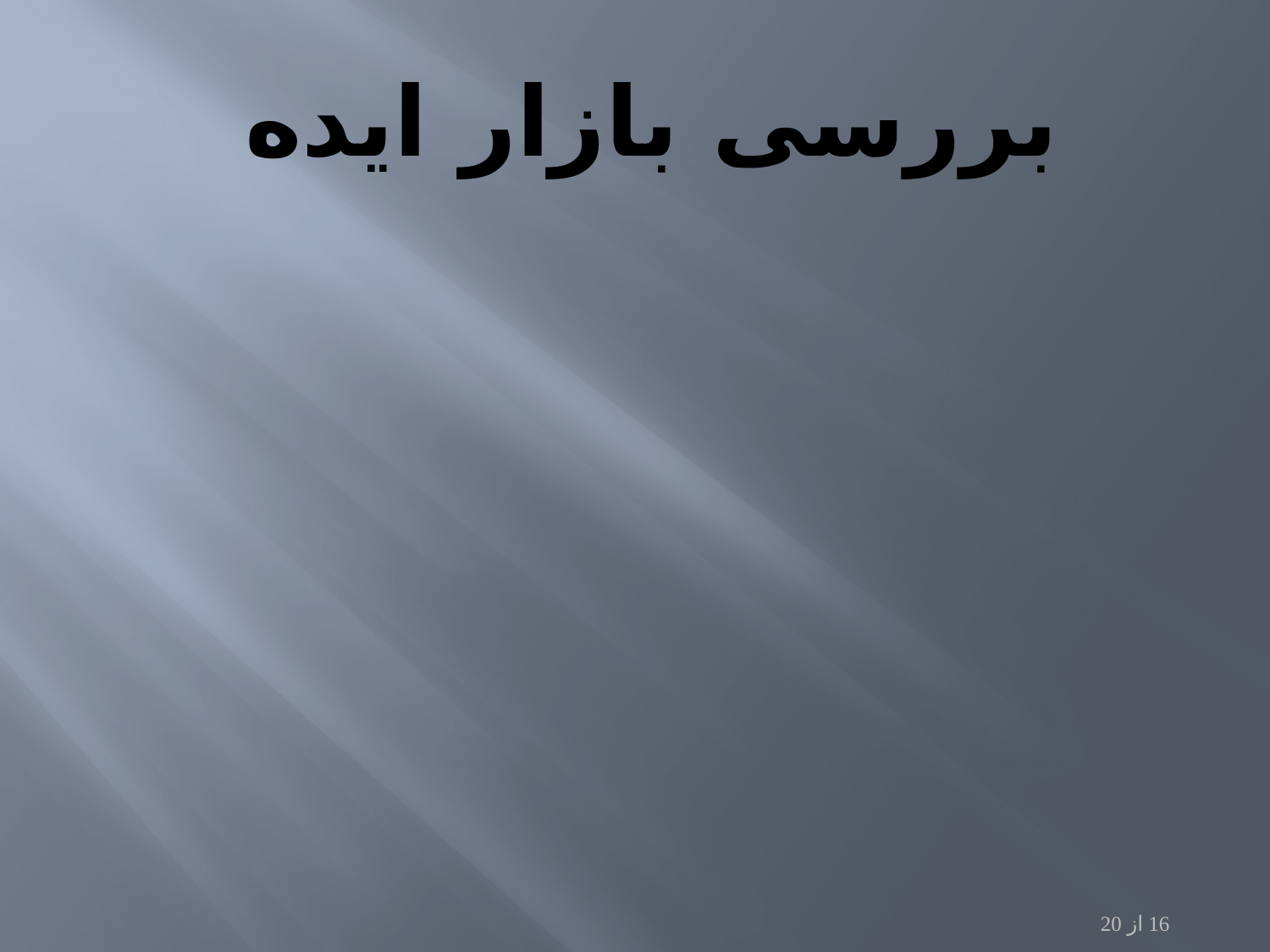

# بررسی بازار ایده

16 از 20